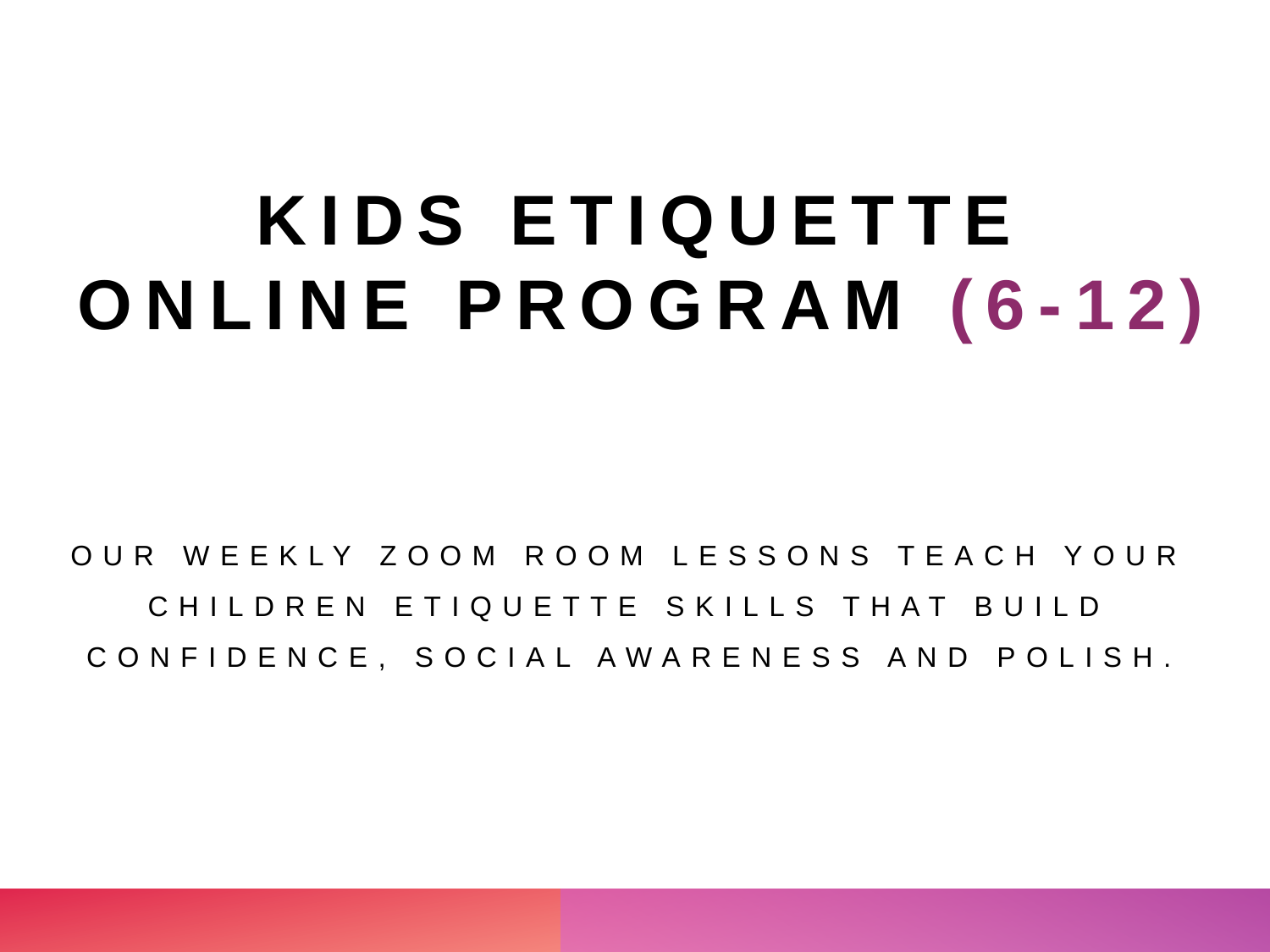

# KIDS ETIQUETTE ONLINE PROGRAM (6-12)
Our weekly Zoom Room lessons teach your children etiquette skills that build confidence, social awareness and polish.